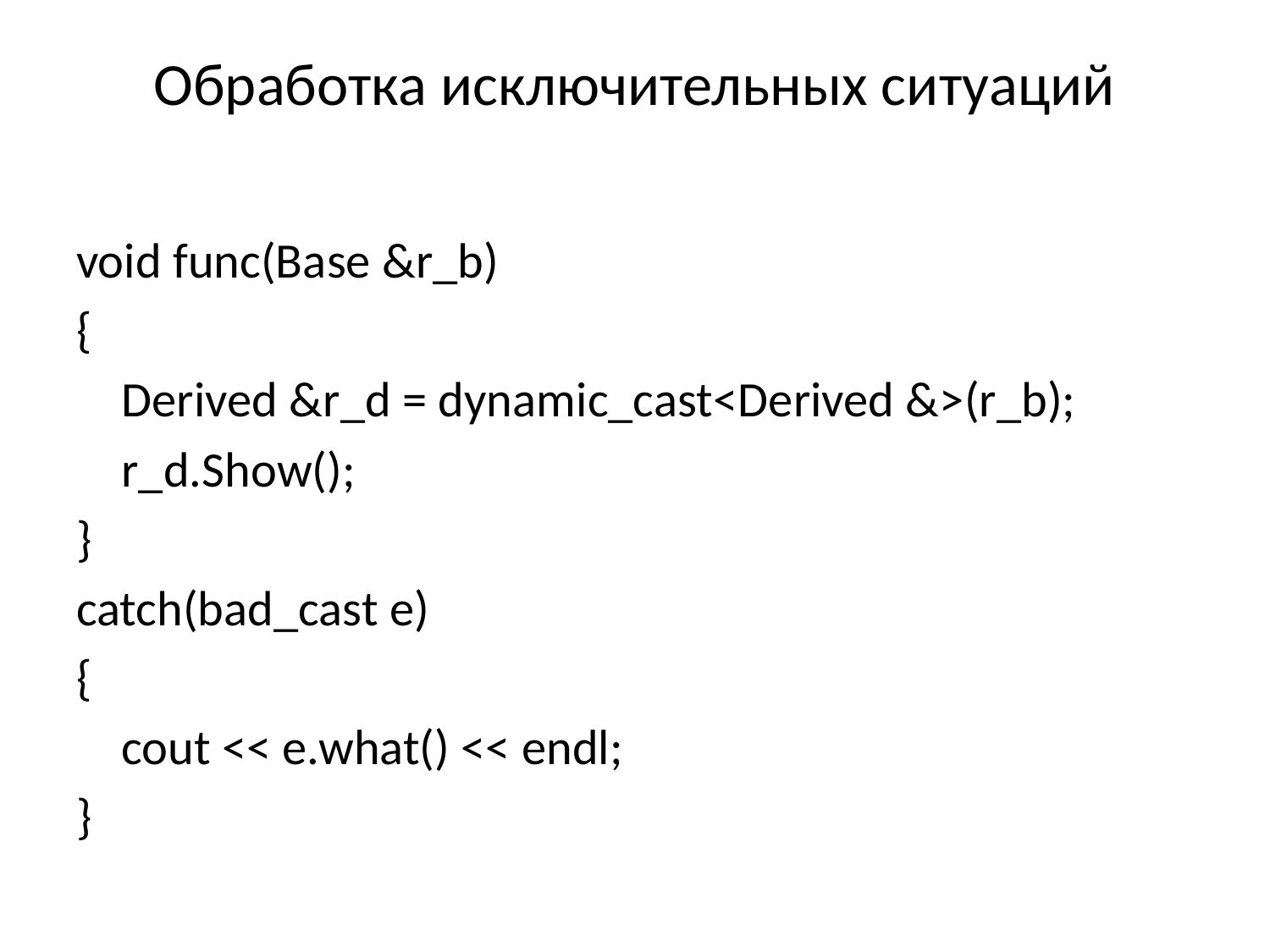

# Обработка исключительных ситуаций
void func(Base &r_b)
{
	Derived &r_d = dynamic_cast<Derived &>(r_b);
	r_d.Show();
}
catch(bad_cast e)
{
	cout << e.what() << endl;
}